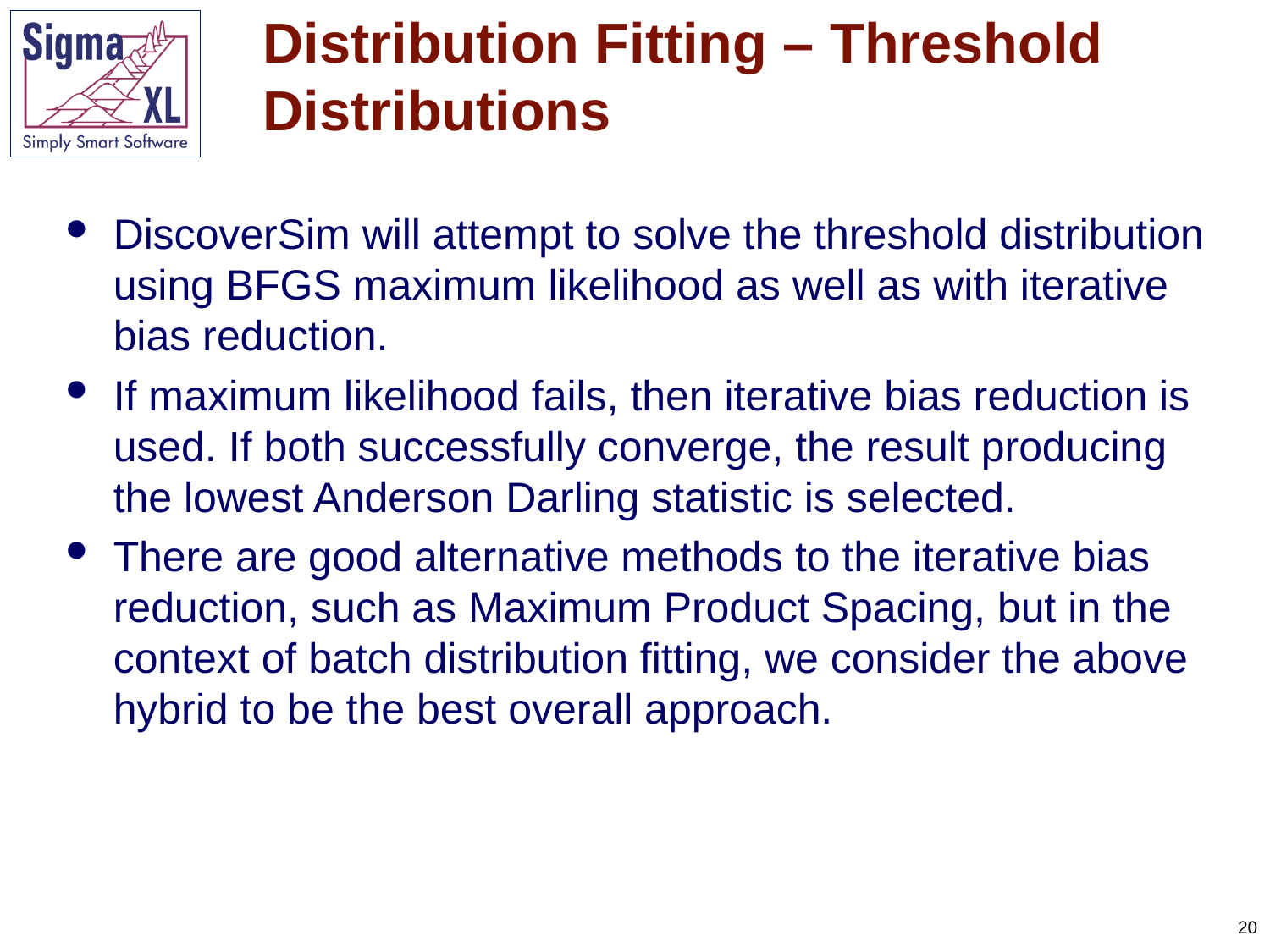

# Distribution Fitting – Threshold Distributions
DiscoverSim will attempt to solve the threshold distribution using BFGS maximum likelihood as well as with iterative bias reduction.
If maximum likelihood fails, then iterative bias reduction is used. If both successfully converge, the result producing the lowest Anderson Darling statistic is selected.
There are good alternative methods to the iterative bias reduction, such as Maximum Product Spacing, but in the context of batch distribution fitting, we consider the above hybrid to be the best overall approach.
20